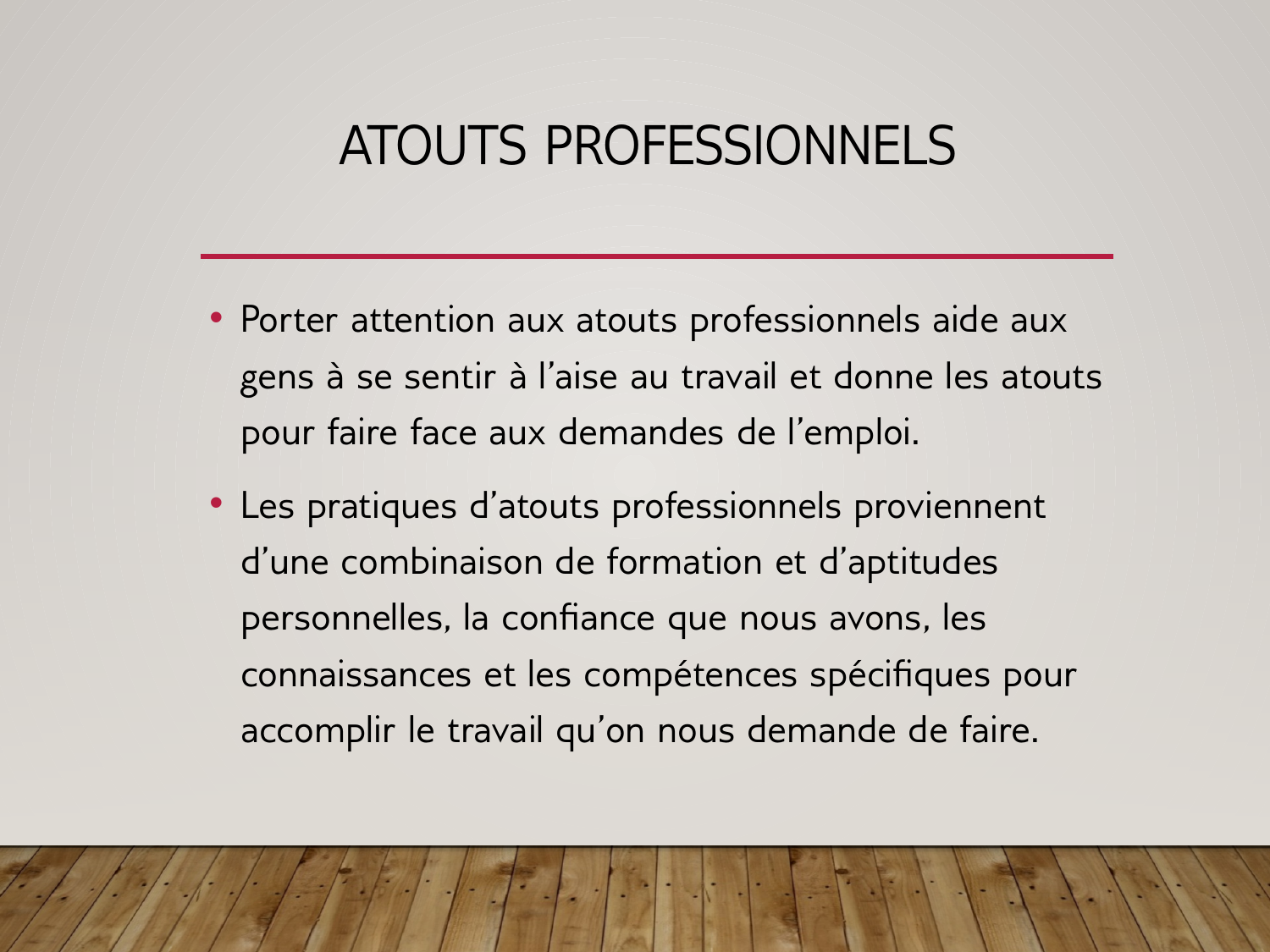

# Atouts professionnels
Porter attention aux atouts professionnels aide aux gens à se sentir à l’aise au travail et donne les atouts pour faire face aux demandes de l’emploi.
Les pratiques d’atouts professionnels proviennent d’une combinaison de formation et d’aptitudes personnelles, la confiance que nous avons, les connaissances et les compétences spécifiques pour accomplir le travail qu’on nous demande de faire.